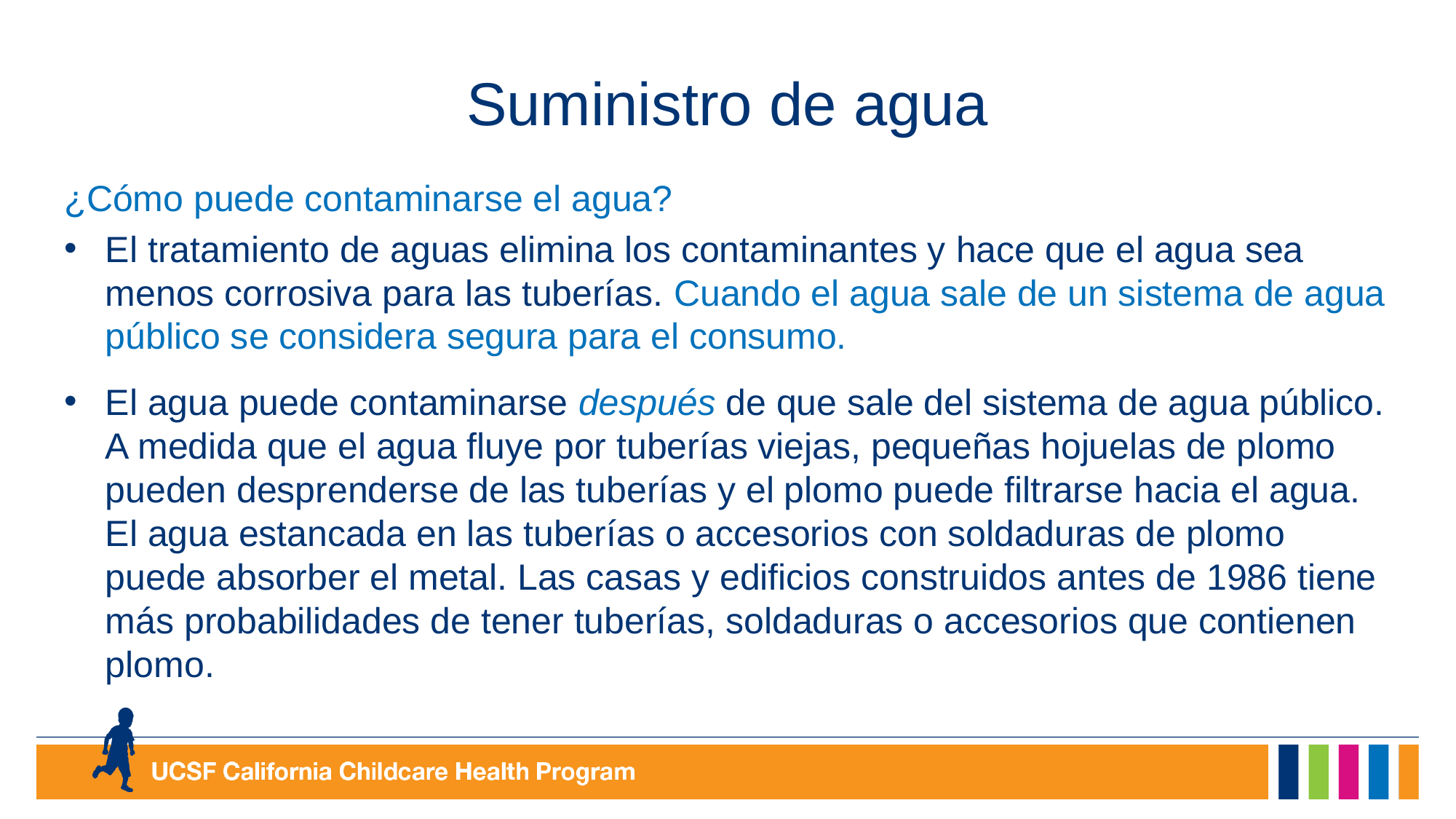

# Suministro de agua
¿Cómo puede contaminarse el agua?
El tratamiento de aguas elimina los contaminantes y hace que el agua sea menos corrosiva para las tuberías. Cuando el agua sale de un sistema de agua público se considera segura para el consumo.

El agua puede contaminarse después de que sale del sistema de agua público. A medida que el agua fluye por tuberías viejas, pequeñas hojuelas de plomo pueden desprenderse de las tuberías y el plomo puede filtrarse hacia el agua. El agua estancada en las tuberías o accesorios con soldaduras de plomo puede absorber el metal. Las casas y edificios construidos antes de 1986 tiene más probabilidades de tener tuberías, soldaduras o accesorios que contienen plomo.